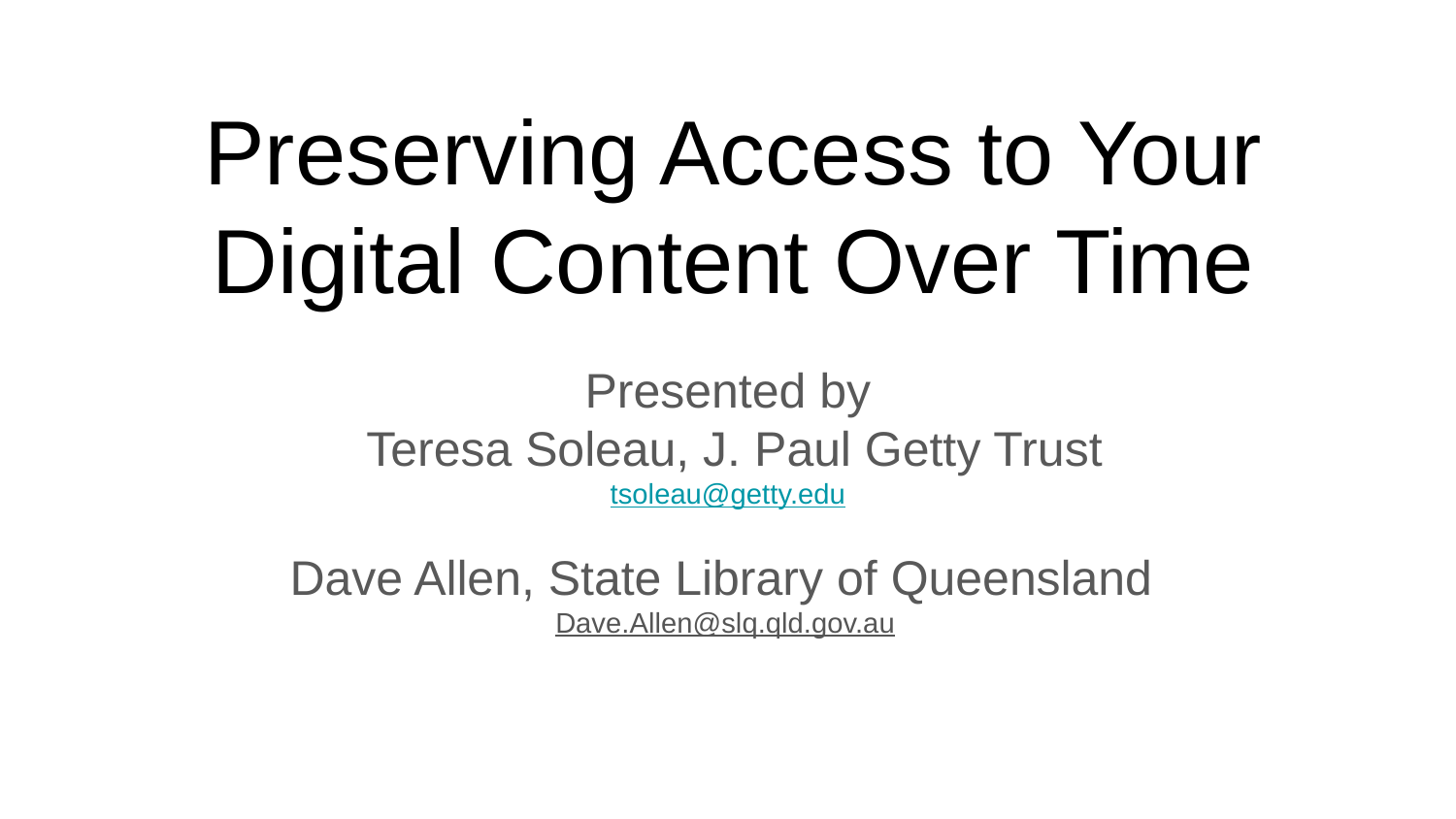

# Preserving Access to Your Digital Content Over Time
Presented by
 Teresa Soleau, J. Paul Getty Trust
tsoleau@getty.edu

Dave Allen, State Library of Queensland
Dave.Allen@slq.qld.gov.au